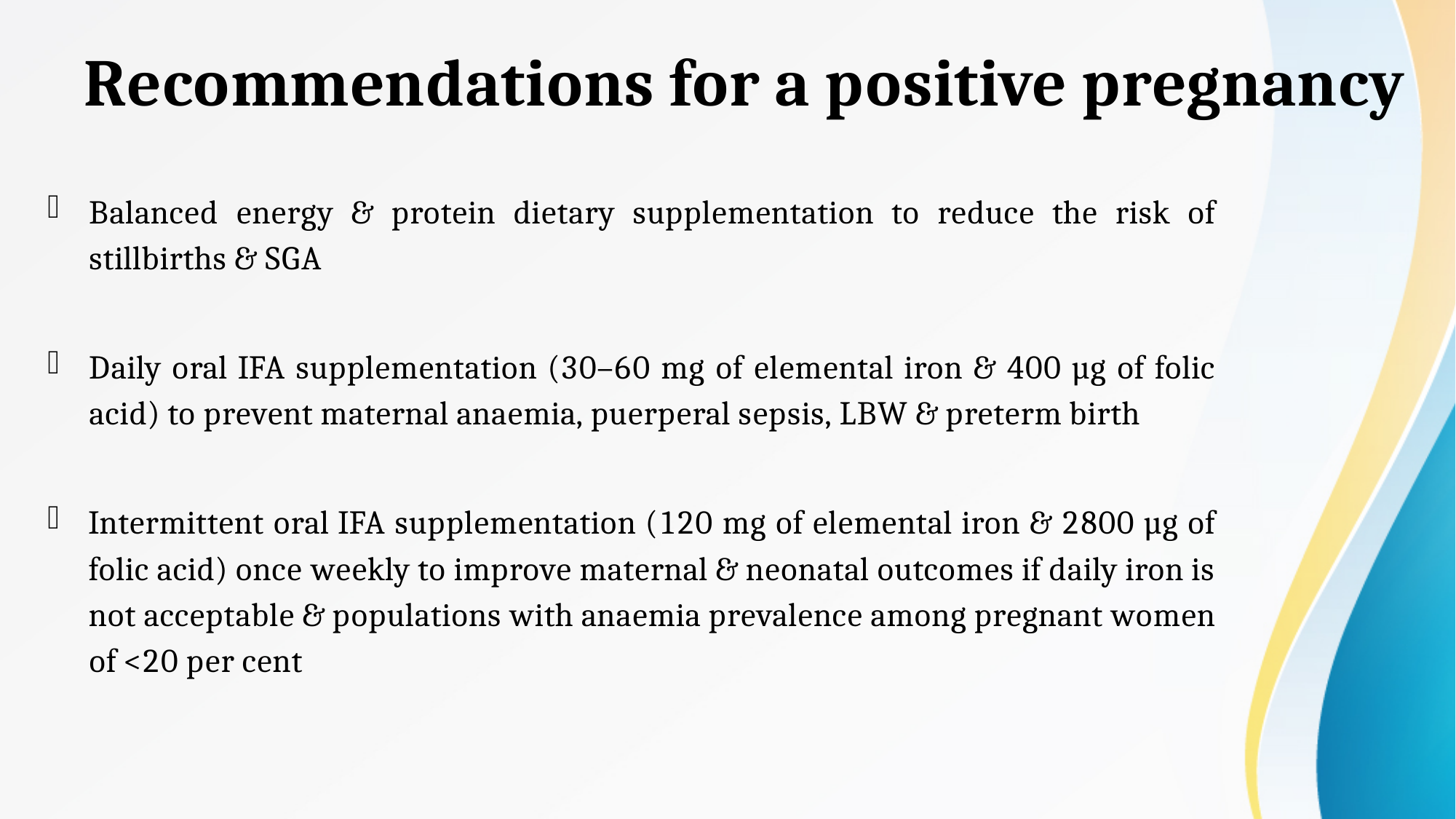

# Recommendations for a positive pregnancy
Balanced energy & protein dietary supplementation to reduce the risk of stillbirths & SGA

Daily oral IFA supplementation (30–60 mg of elemental iron & 400 µg of folic acid) to prevent maternal anaemia, puerperal sepsis, LBW & preterm birth

Intermittent oral IFA supplementation (120 mg of elemental iron & 2800 µg of folic acid) once weekly to improve maternal & neonatal outcomes if daily iron is not acceptable & populations with anaemia prevalence among pregnant women of <20 per cent